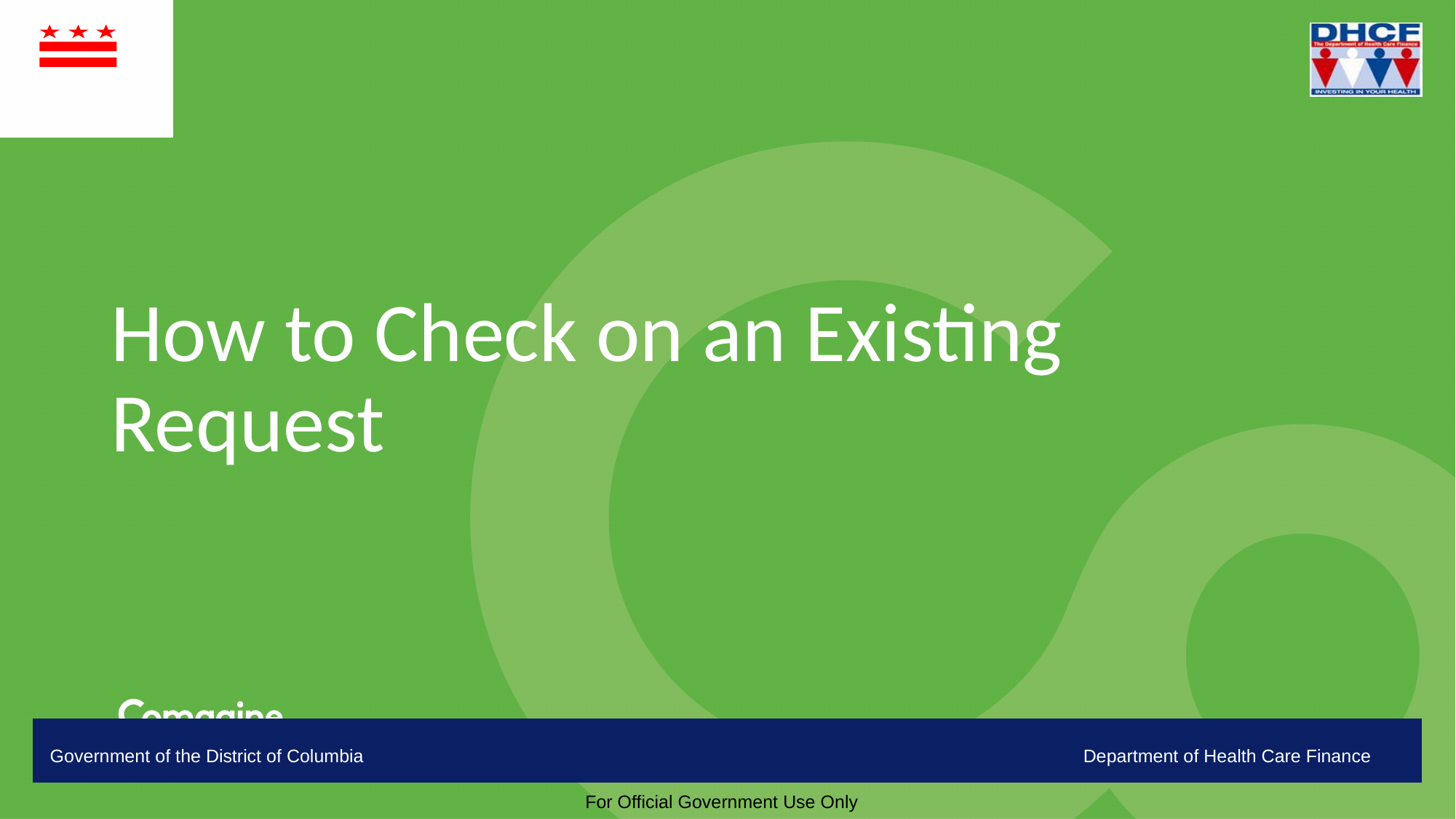

# How to Check on an Existing Request